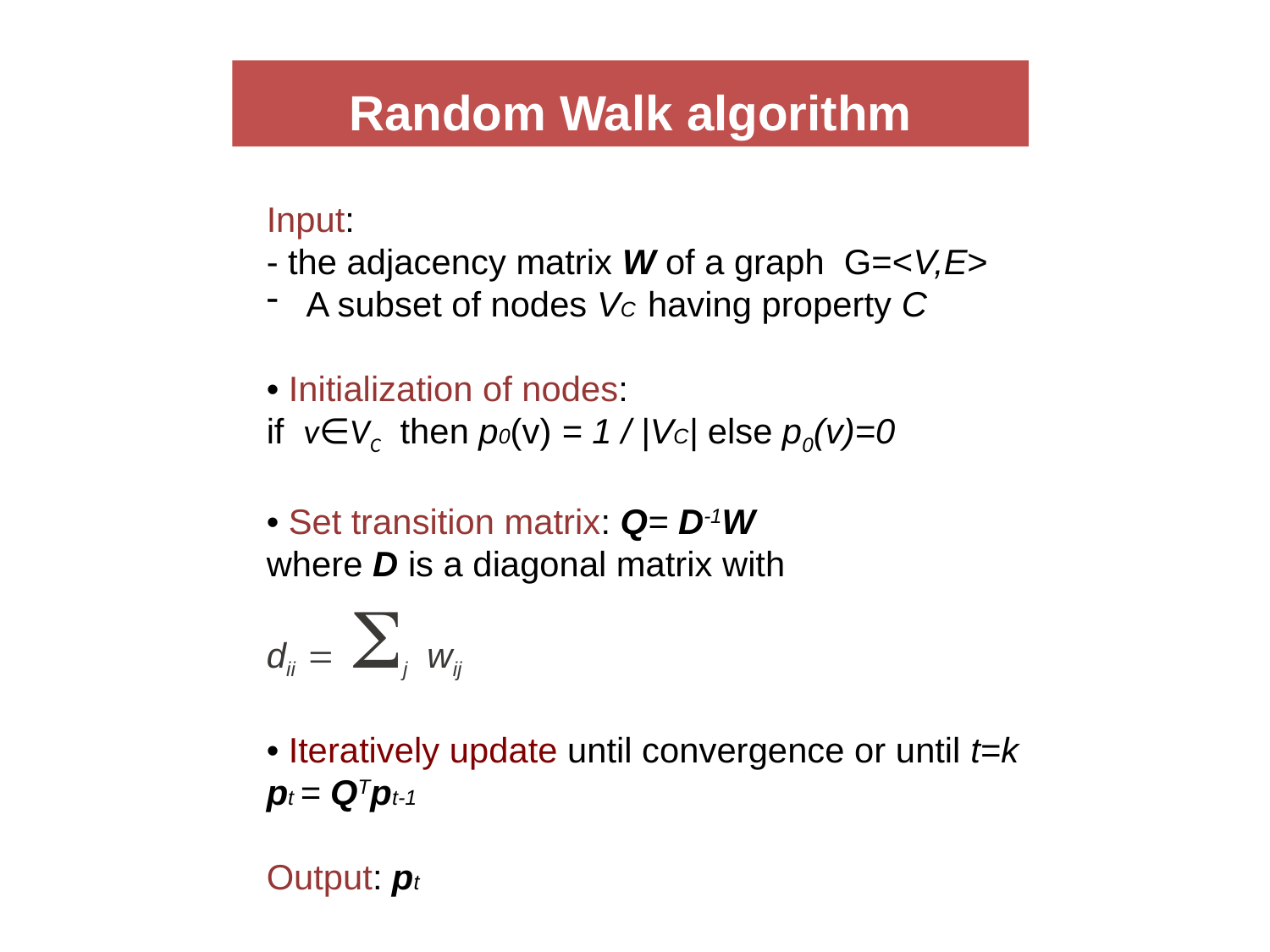

Random Walk algorithm
Input:
- the adjacency matrix W of a graph  G=<V,E>
A subset of nodes VC  having property C

• Initialization of nodes:
if  v∈VC  then p0(v) = 1 / |VC| else p0(v)=0

• Set transition matrix: Q= D-1W
where D is a diagonal matrix with
dii  = Σj  wij

• Iteratively update until convergence or until t=k
pt = QTpt-1

Output: pt